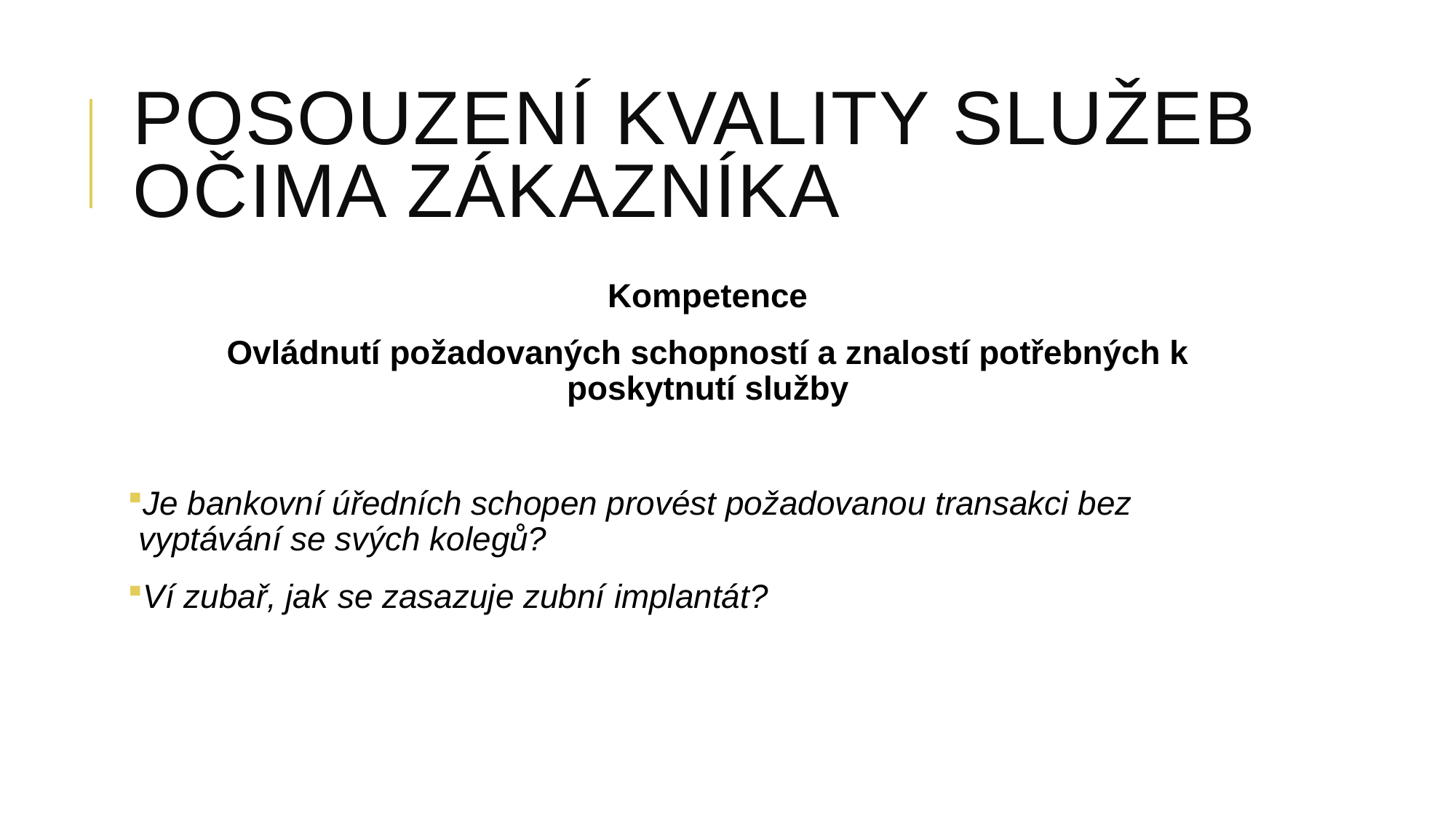

# Posouzení kvality služeb očima zákazníka
Kompetence
Ovládnutí požadovaných schopností a znalostí potřebných k poskytnutí služby

Je bankovní úředních schopen provést požadovanou transakci bez vyptávání se svých kolegů?
Ví zubař, jak se zasazuje zubní implantát?